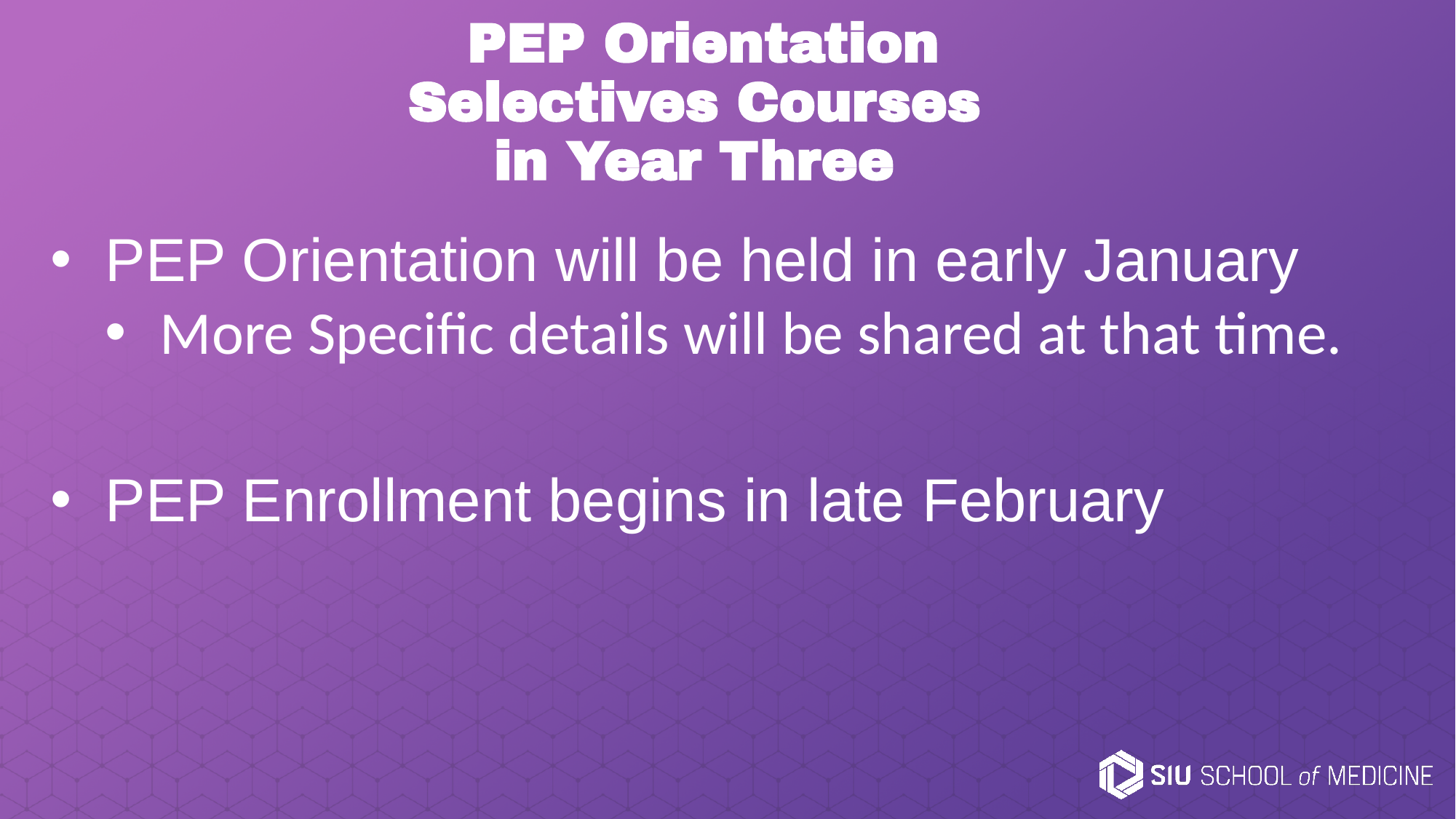

# PEP Orientation Selectives Courses in Year Three
PEP Orientation will be held in early January
More Specific details will be shared at that time.

PEP Enrollment begins in late February